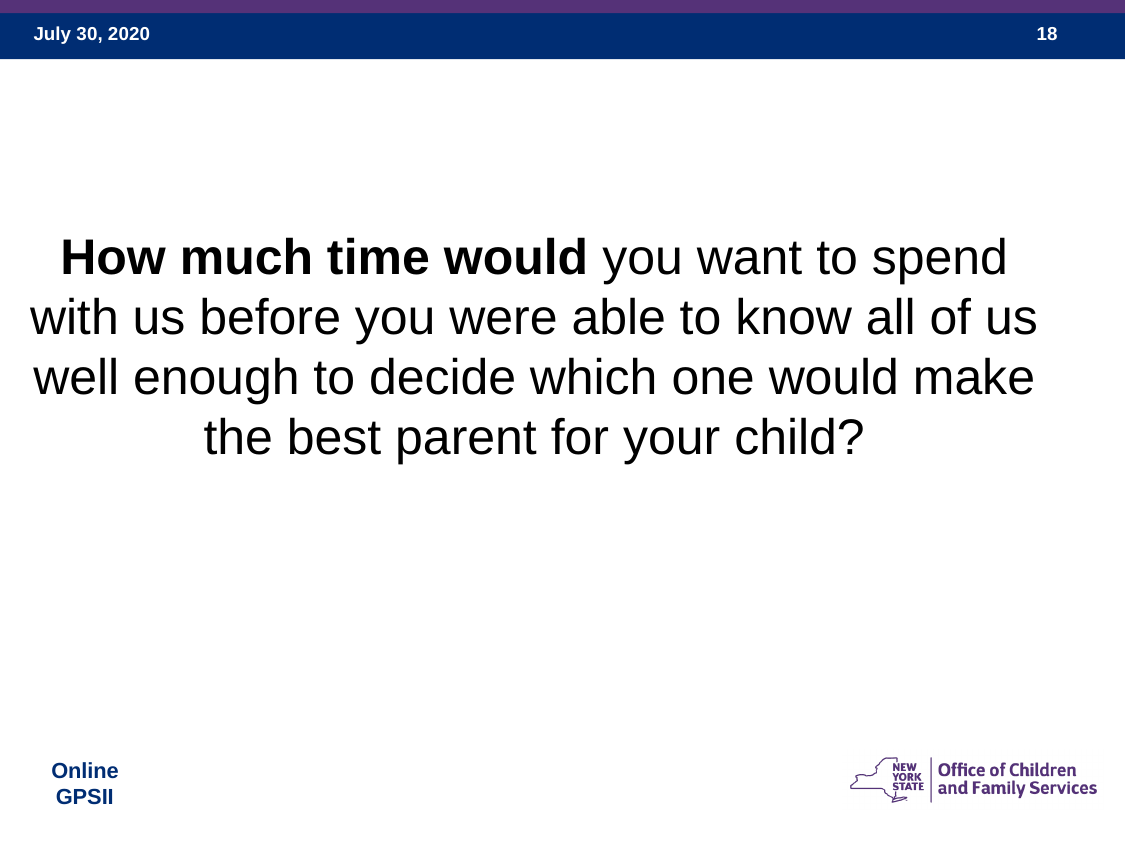

How much time would you want to spend with us before you were able to know all of us well enough to decide which one would make the best parent for your child?